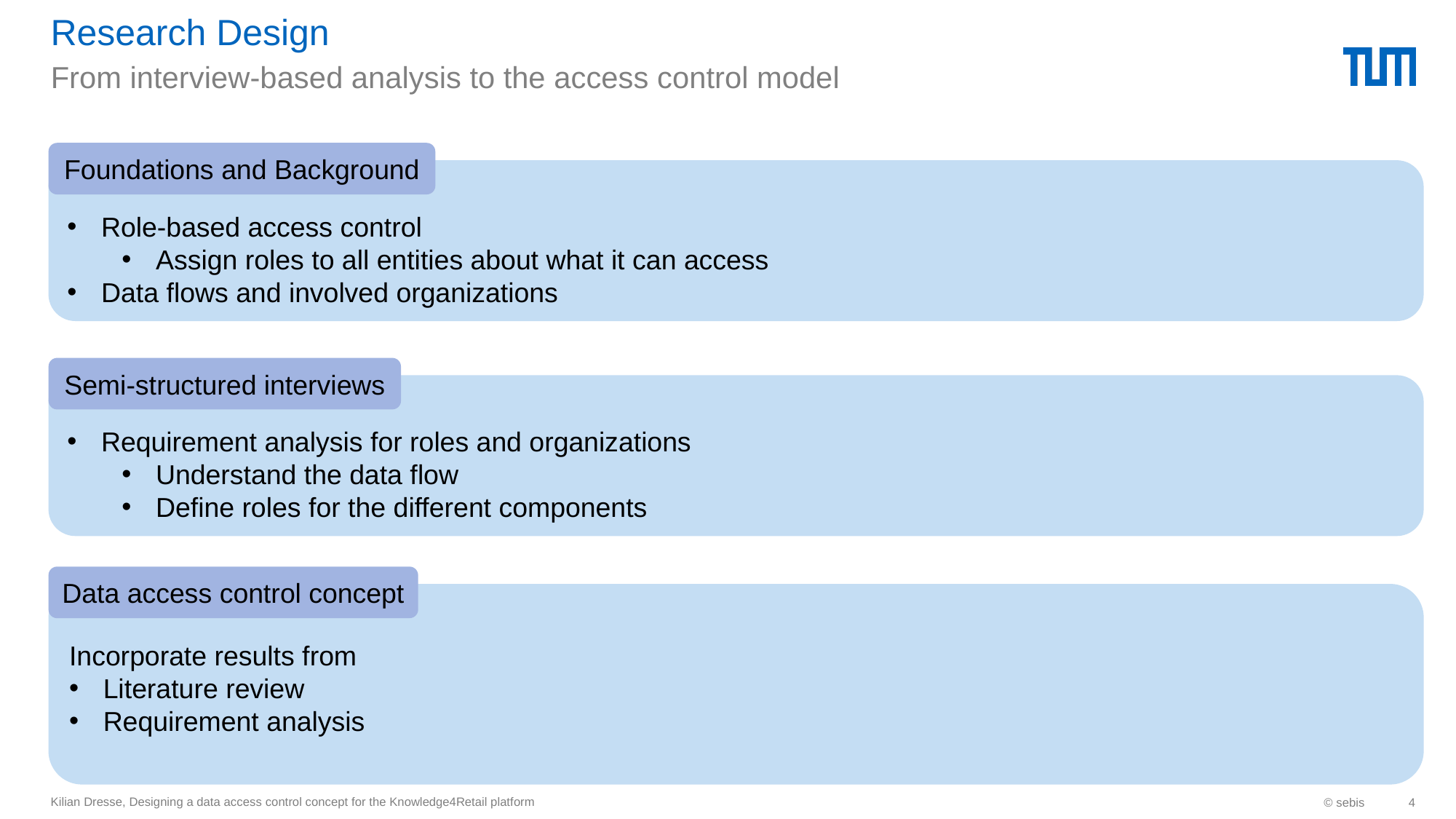

# Research Design
From interview-based analysis to the access control model
Foundations and Background
Role-based access control
Assign roles to all entities about what it can access
Data flows and involved organizations
Semi-structured interviews
Requirement analysis for roles and organizations
Understand the data flow
Define roles for the different components
Data access control concept
Incorporate results from
Literature review
Requirement analysis

Kilian Dresse, Designing a data access control concept for the Knowledge4Retail platform
© sebis
4